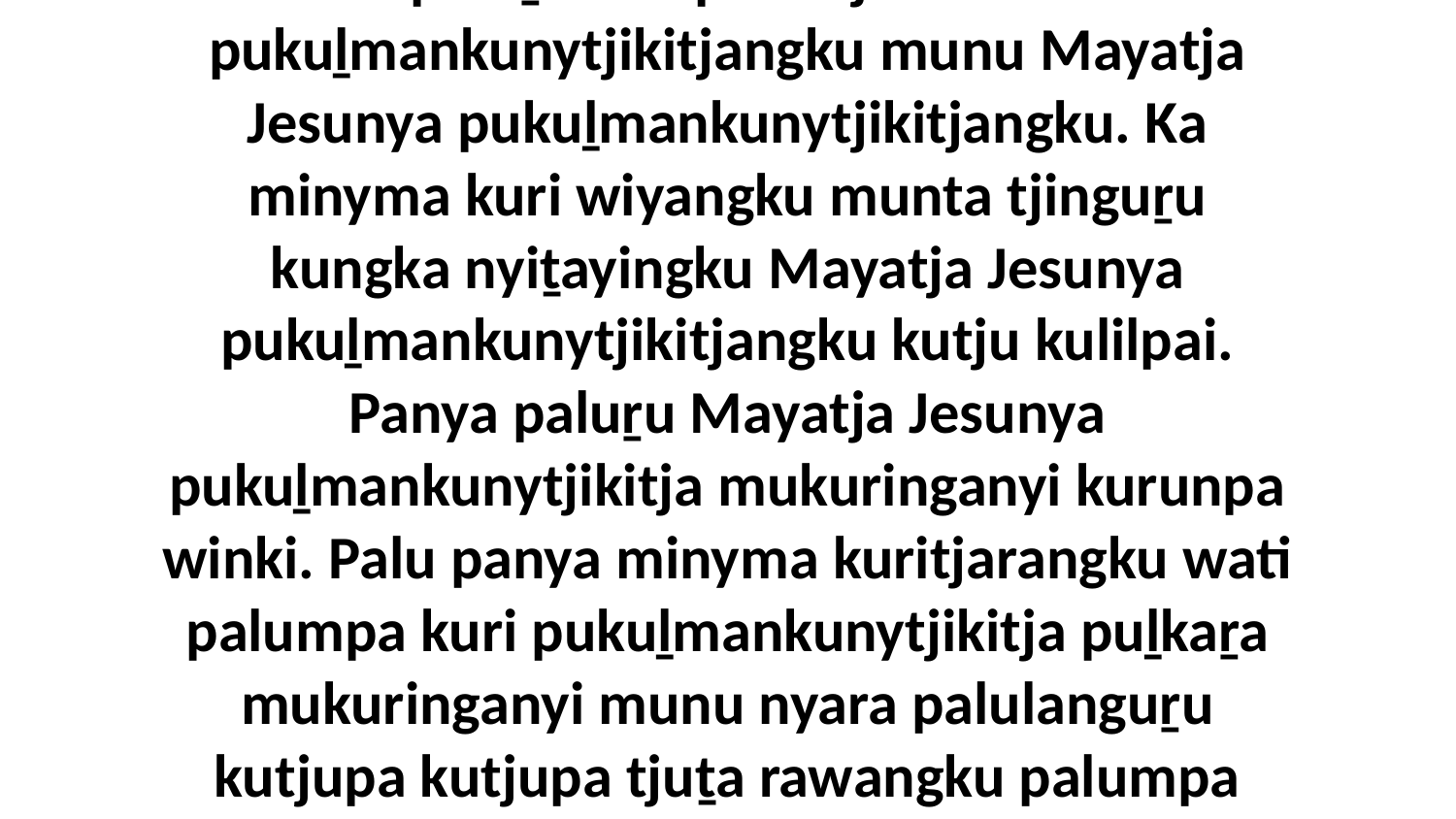

34 Palu paluṟu kampa kutjara kulini kuri pukuḻmankunytjikitjangku munu Mayatja Jesunya pukuḻmankunytjikitjangku. Ka minyma kuri wiyangku munta tjinguṟu kungka nyiṯayingku Mayatja Jesunya pukuḻmankunytjikitjangku kutju kulilpai. Panya paluṟu Mayatja Jesunya pukuḻmankunytjikitja mukuringanyi kurunpa winki. Palu panya minyma kuritjarangku wati palumpa kuri pukuḻmankunytjikitja puḻkaṟa mukuringanyi munu nyara palulanguṟu kutjupa kutjupa tjuṯa rawangku palumpa palyalpai paluṟu pukuḻarinytjaku.